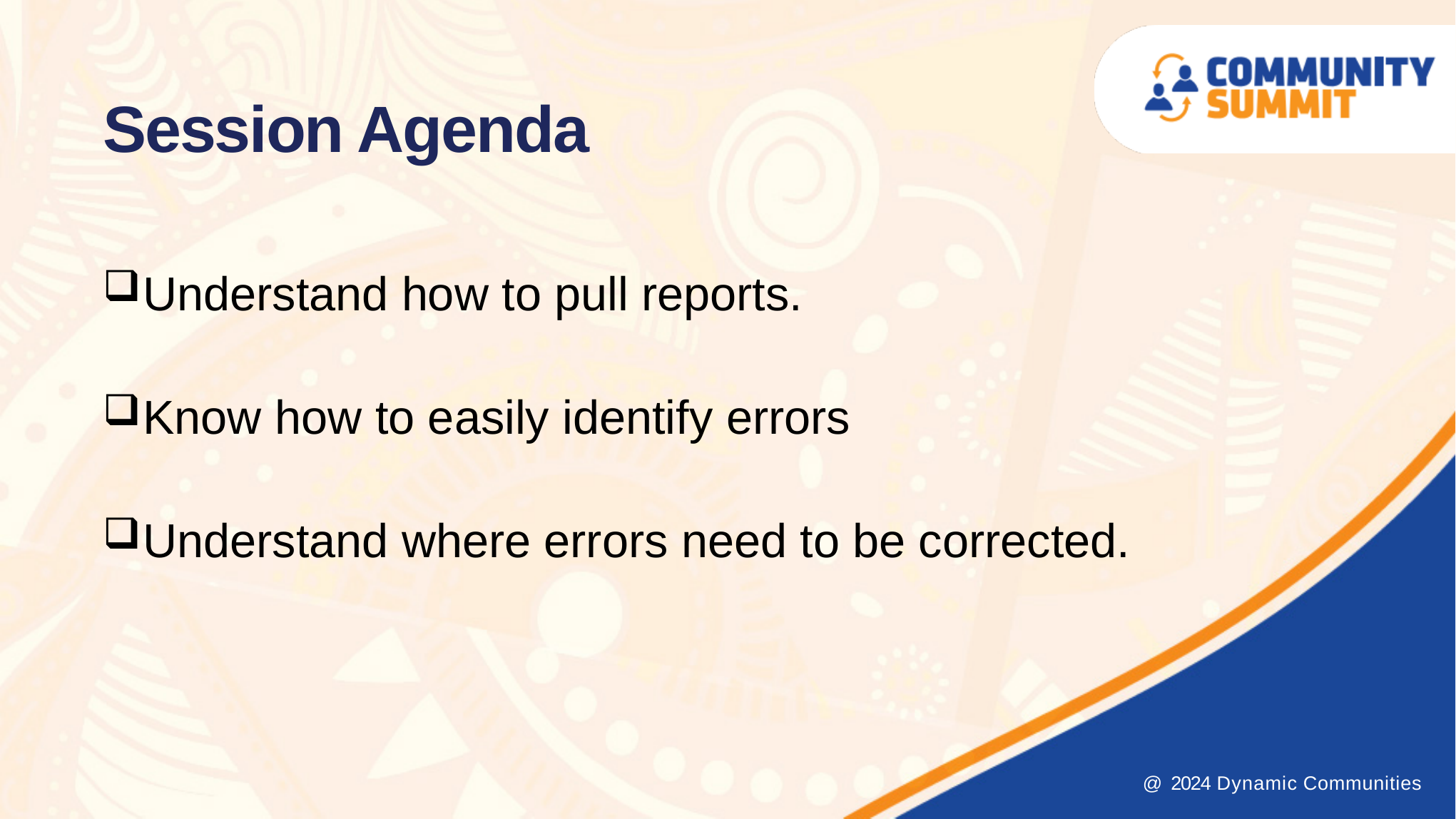

Session Agenda
Understand how to pull reports.
Know how to easily identify errors
Understand where errors need to be corrected.